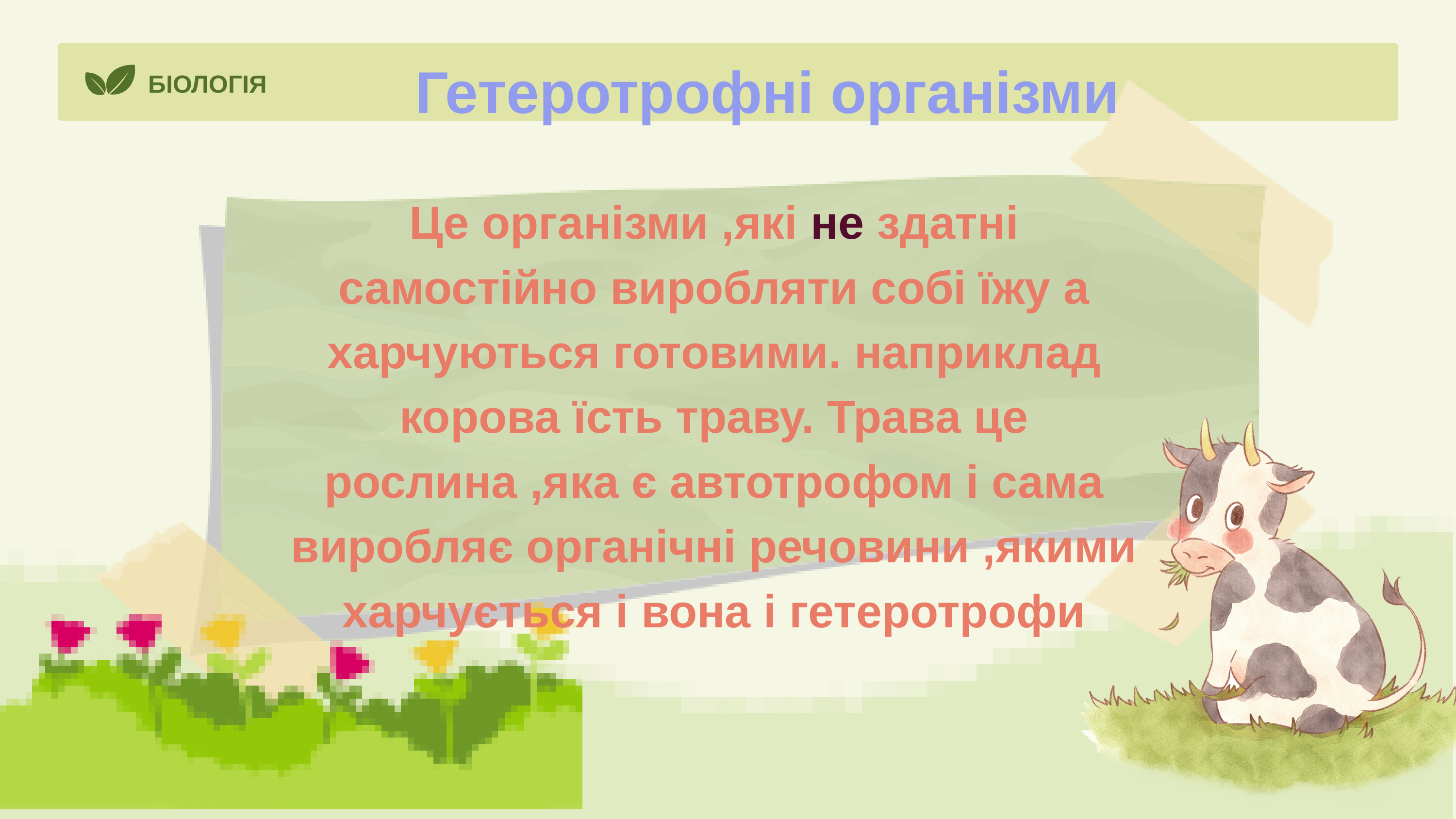

Гетеротрофні організми

БІОЛОГІЯ

Це організми ,які не здатні самостійно виробляти собі їжу а харчуються готовими. наприклад корова їсть траву. Трава це рослина ,яка є автотрофом і сама виробляє органічні речовини ,якими харчується і вона і гетеротрофи